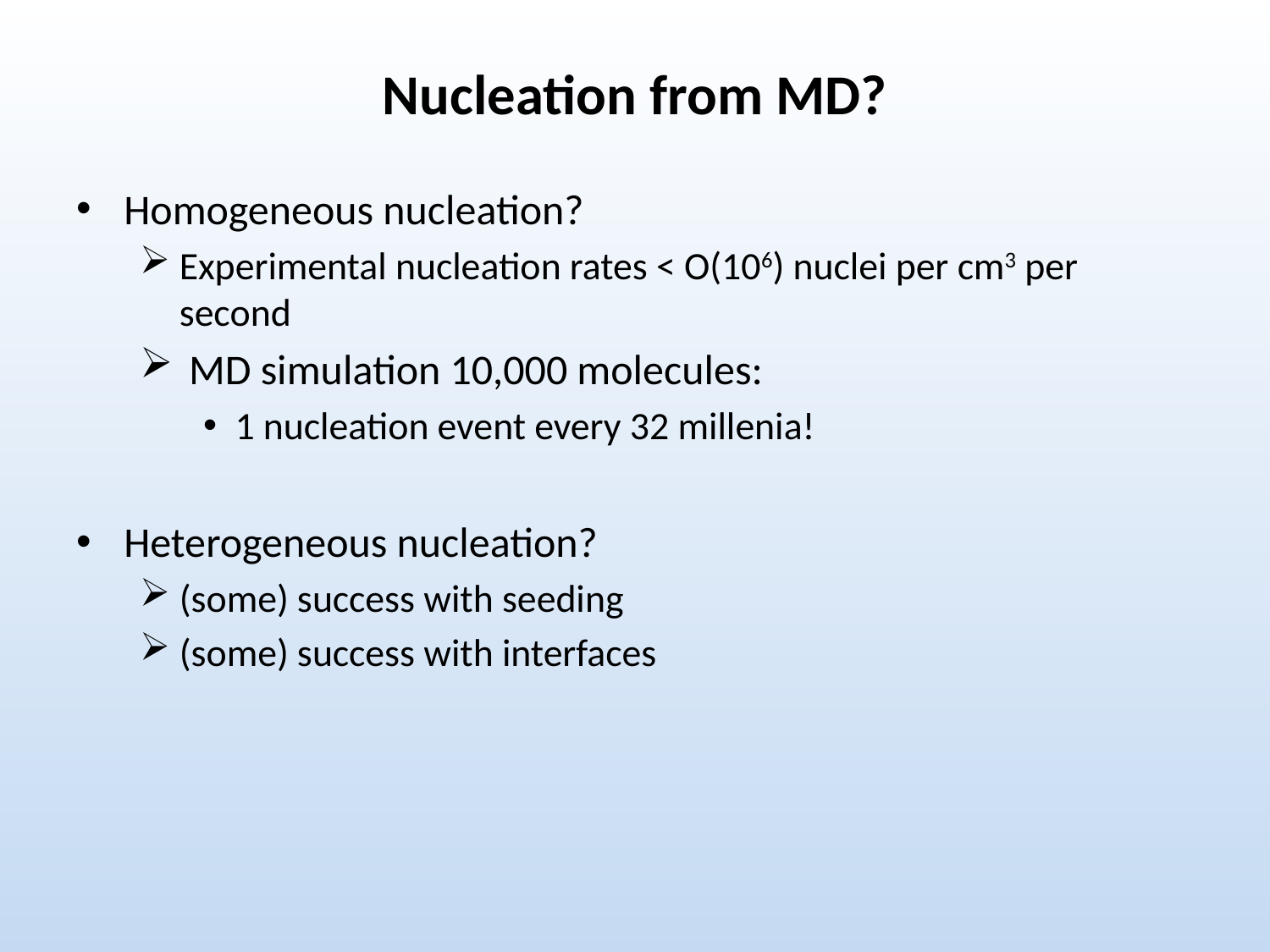

# Nucleation from MD?
Homogeneous nucleation?
Experimental nucleation rates < O(106) nuclei per cm3 per second
 MD simulation 10,000 molecules:
1 nucleation event every 32 millenia!

Heterogeneous nucleation?
(some) success with seeding
(some) success with interfaces